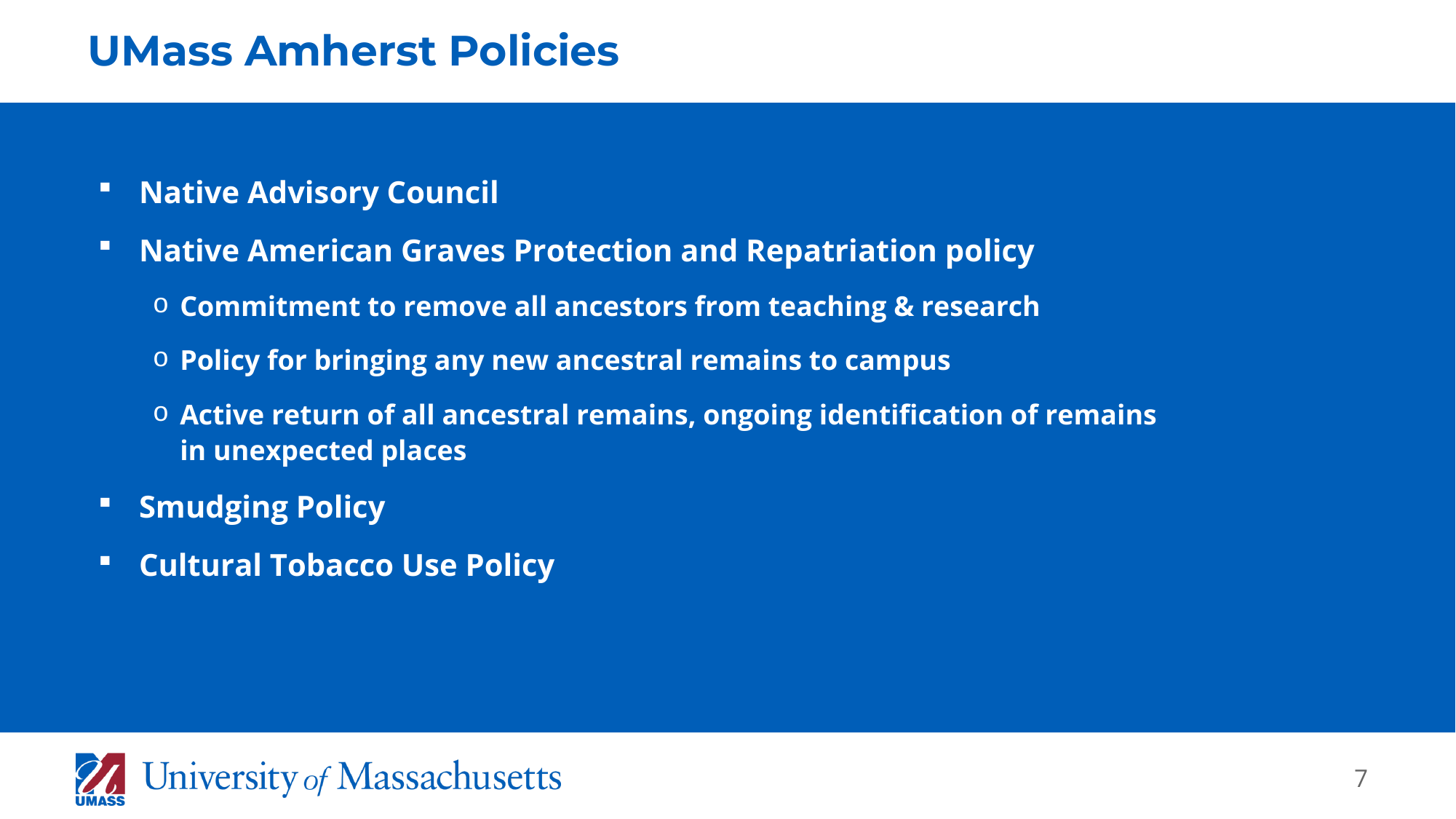

# UMass Amherst Policies

Native Advisory Council
Native American Graves Protection and Repatriation policy
Commitment to remove all ancestors from teaching & research
Policy for bringing any new ancestral remains to campus
Active return of all ancestral remains, ongoing identification of remains in unexpected places
Smudging Policy
Cultural Tobacco Use Policy
7